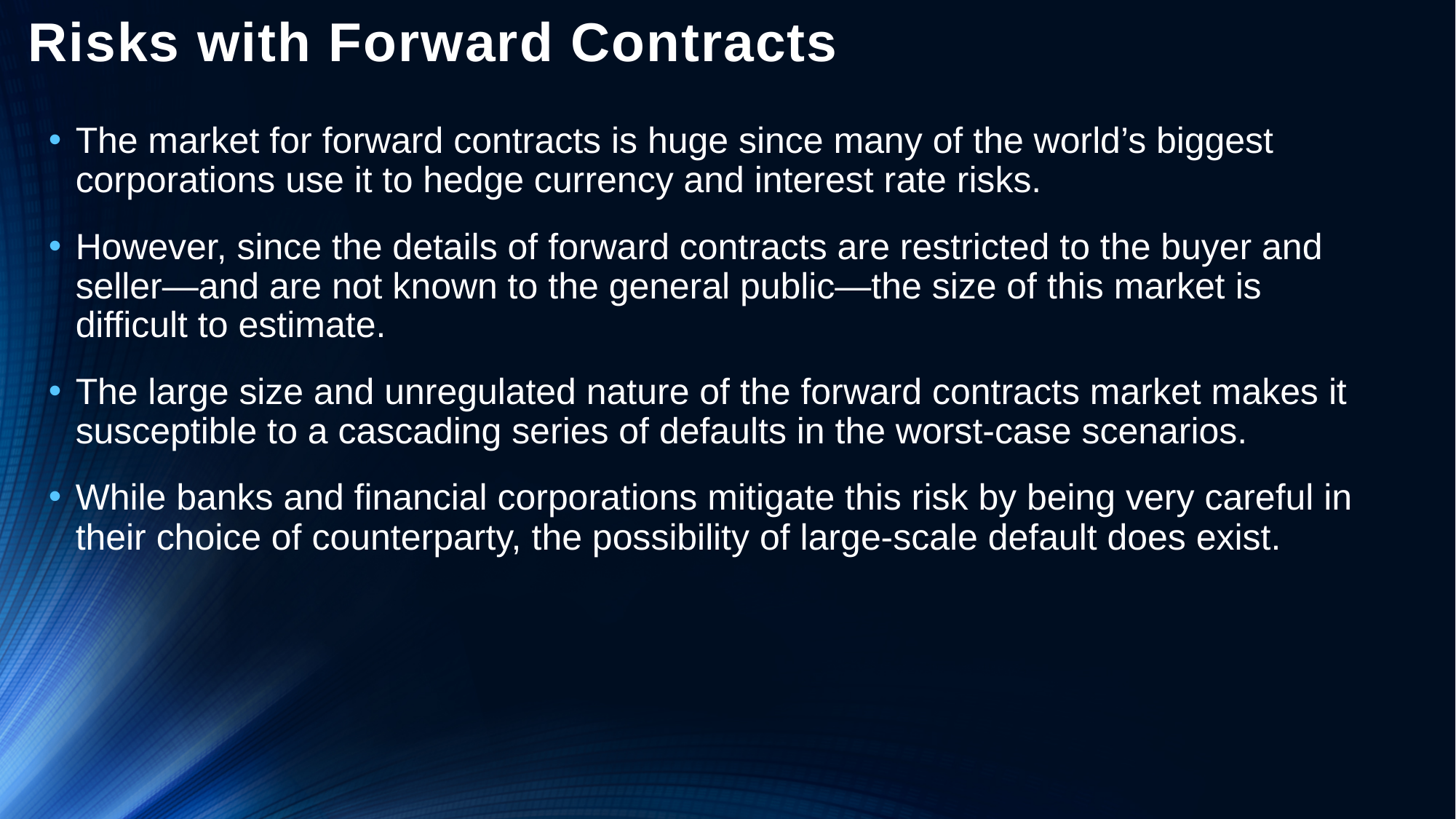

# Risks with Forward Contracts
The market for forward contracts is huge since many of the world’s biggest corporations use it to hedge currency and interest rate risks.
However, since the details of forward contracts are restricted to the buyer and seller—and are not known to the general public—the size of this market is difficult to estimate.
The large size and unregulated nature of the forward contracts market makes it susceptible to a cascading series of defaults in the worst-case scenarios.
While banks and financial corporations mitigate this risk by being very careful in their choice of counterparty, the possibility of large-scale default does exist.